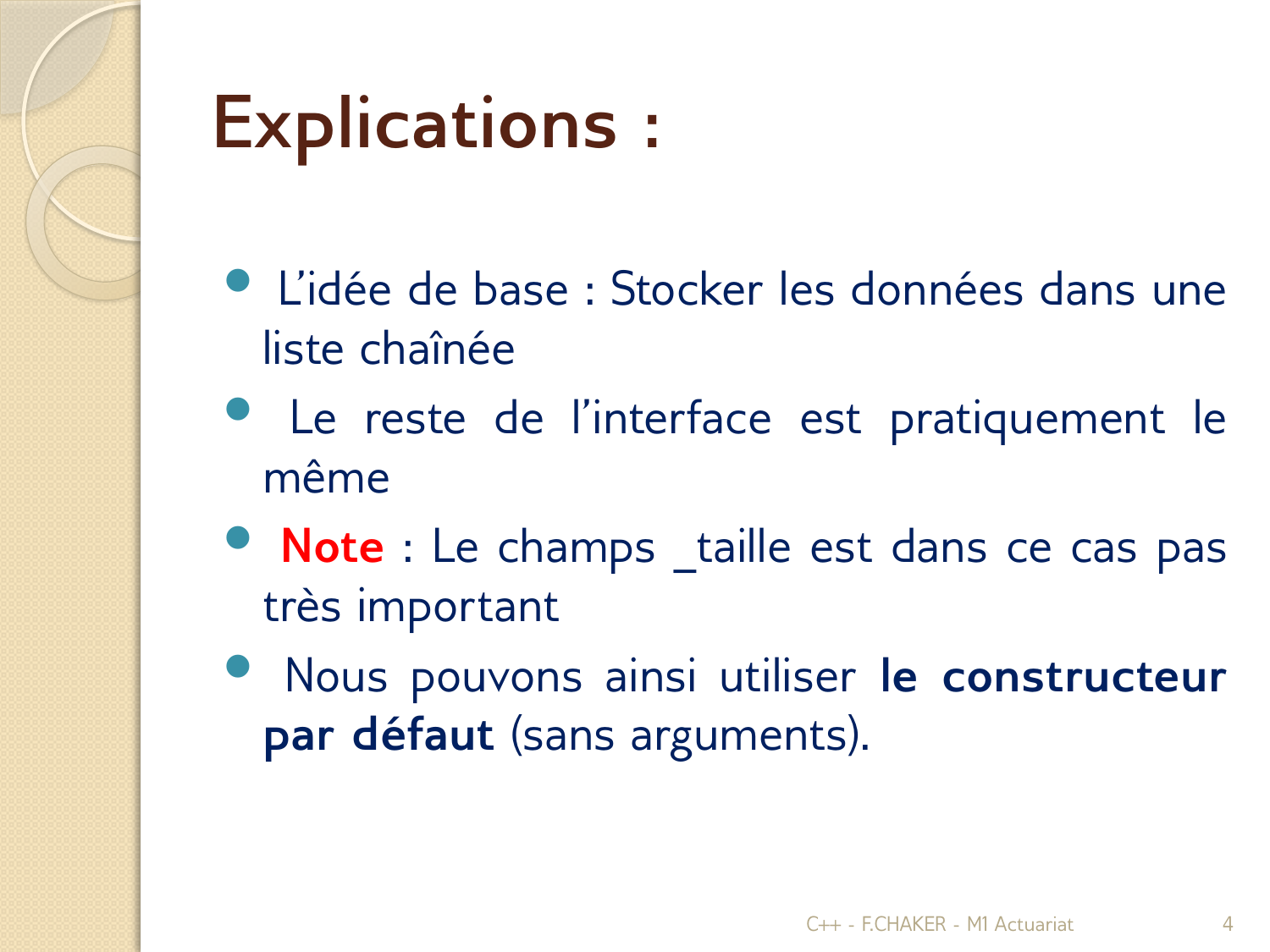

# Explications :
 L’idée de base : Stocker les données dans une liste chaînée
 Le reste de l’interface est pratiquement le même
 Note : Le champs _taille est dans ce cas pas très important
 Nous pouvons ainsi utiliser le constructeur par défaut (sans arguments).
C++ - F.CHAKER - M1 Actuariat
4